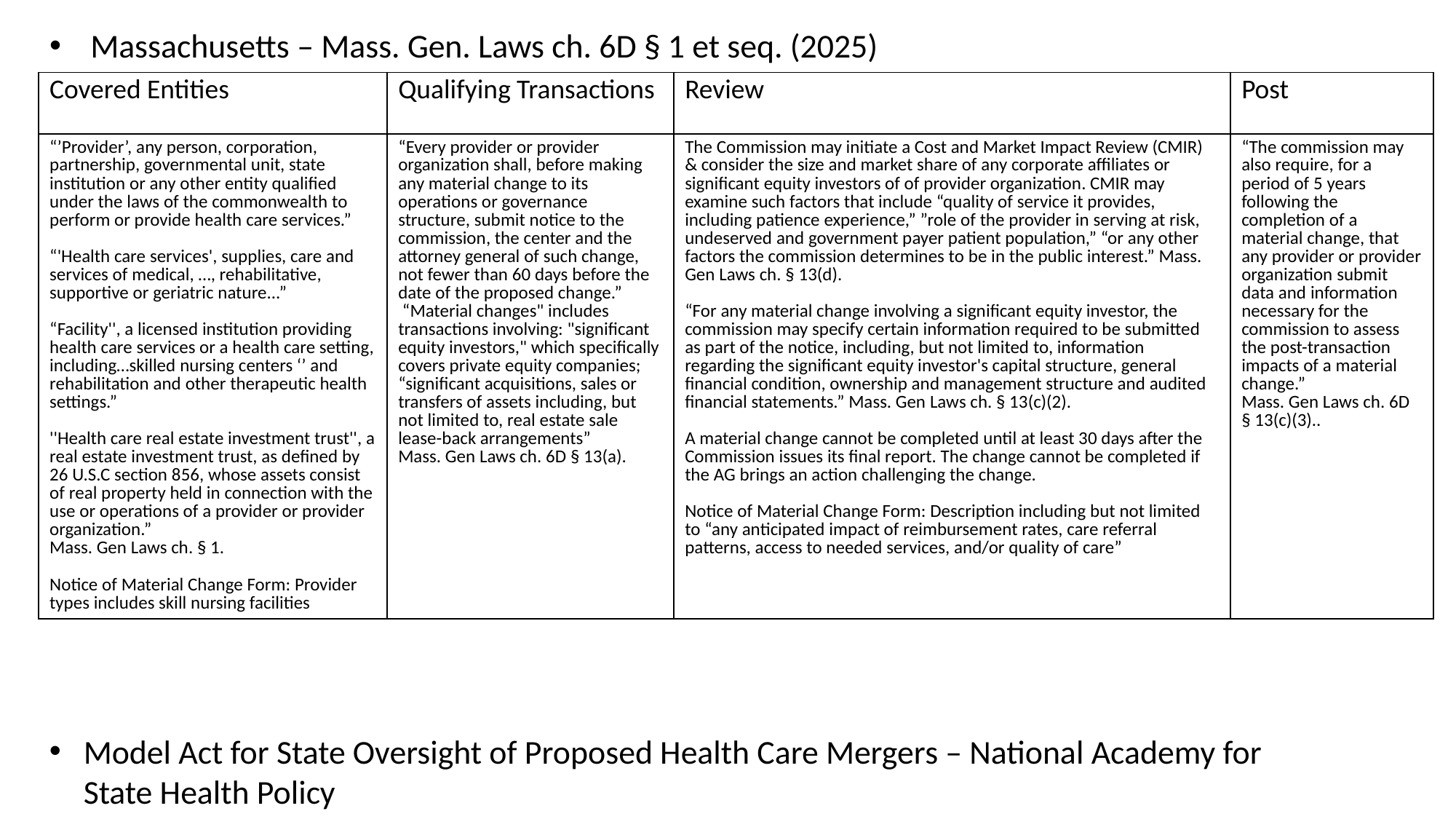

# Massachusetts – Mass. Gen. Laws ch. 6D § 1 et seq. (2025)
| Covered Entities | Qualifying Transactions | Review | Post |
| --- | --- | --- | --- |
| “’Provider’, any person, corporation, partnership, governmental unit, state institution or any other entity qualified under the laws of the commonwealth to perform or provide health care services.” “'Health care services', supplies, care and services of medical, …, rehabilitative, supportive or geriatric nature...” “Facility'', a licensed institution providing health care services or a health care setting, including…skilled nursing centers ‘’ and rehabilitation and other therapeutic health settings.” ''Health care real estate investment trust'', a real estate investment trust, as defined by 26 U.S.C section 856, whose assets consist of real property held in connection with the use or operations of a provider or provider organization.” Mass. Gen Laws ch. § 1. Notice of Material Change Form: Provider types includes skill nursing facilities | “Every provider or provider organization shall, before making any material change to its operations or governance structure, submit notice to the commission, the center and the attorney general of such change, not fewer than 60 days before the date of the proposed change.” “Material changes" includes transactions involving: "significant equity investors," which specifically covers private equity companies; “significant acquisitions, sales or transfers of assets including, but not limited to, real estate sale lease-back arrangements” Mass. Gen Laws ch. 6D § 13(a). | The Commission may initiate a Cost and Market Impact Review (CMIR) & consider the size and market share of any corporate affiliates or significant equity investors of of provider organization. CMIR may examine such factors that include “quality of service it provides, including patience experience,” ”role of the provider in serving at risk, undeserved and government payer patient population,” “or any other factors the commission determines to be in the public interest.” Mass. Gen Laws ch. § 13(d). “For any material change involving a significant equity investor, the commission may specify certain information required to be submitted as part of the notice, including, but not limited to, information regarding the significant equity investor's capital structure, general financial condition, ownership and management structure and audited financial statements.” Mass. Gen Laws ch. § 13(c)(2). A material change cannot be completed until at least 30 days after the Commission issues its final report. The change cannot be completed if the AG brings an action challenging the change. Notice of Material Change Form: Description including but not limited to “any anticipated impact of reimbursement rates, care referral patterns, access to needed services, and/or quality of care” | “The commission may also require, for a period of 5 years following the completion of a material change, that any provider or provider organization submit data and information necessary for the commission to assess the post-transaction impacts of a material change.” Mass. Gen Laws ch. 6D § 13(c)(3).. |

Model Act for State Oversight of Proposed Health Care Mergers – National Academy for State Health Policy